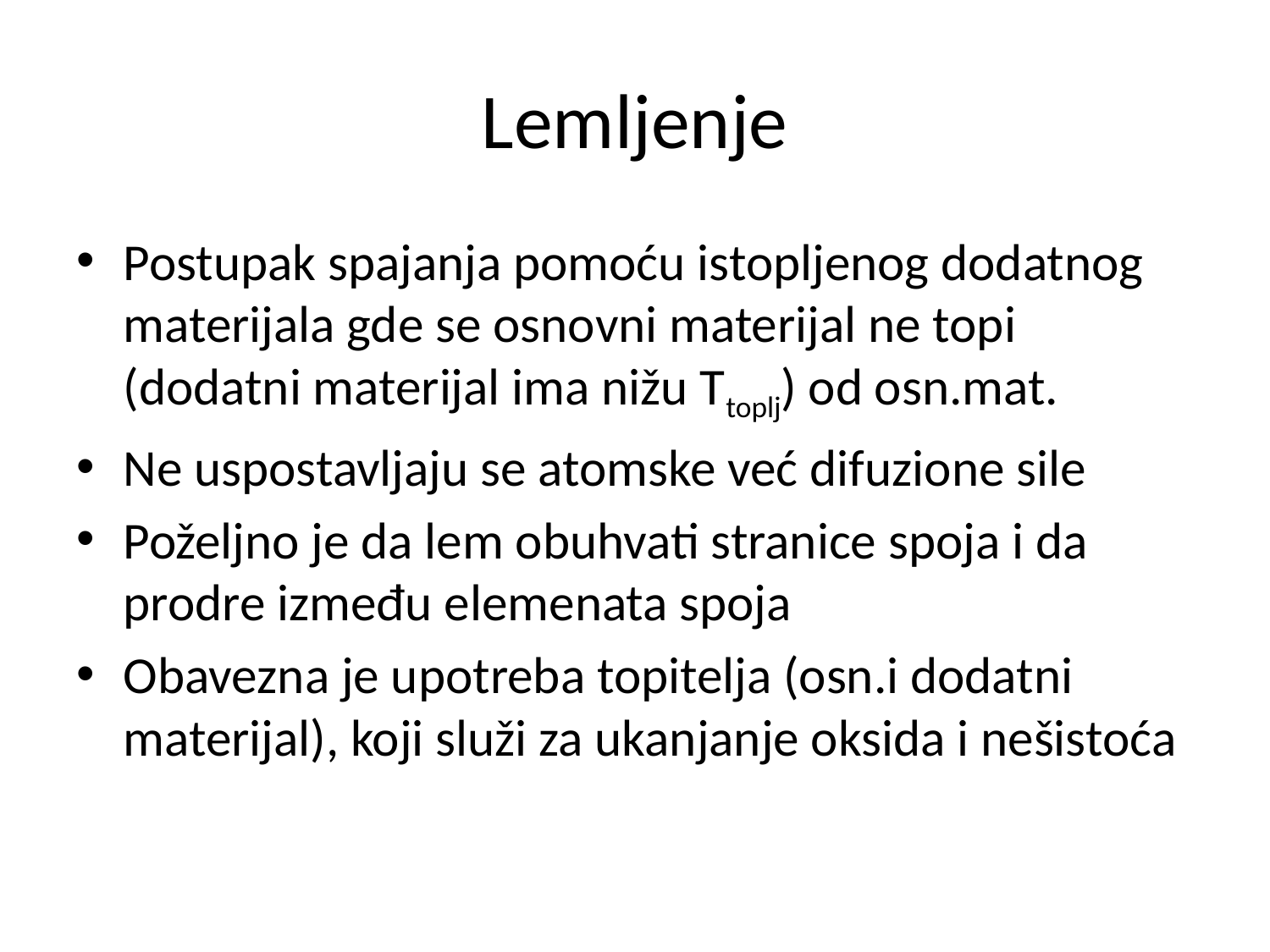

# Lemljenje
Postupak spajanja pomoću istopljenog dodatnog materijala gde se osnovni materijal ne topi (dodatni materijal ima nižu Ttoplj) od osn.mat.
Ne uspostavljaju se atomske već difuzione sile
Poželjno je da lem obuhvati stranice spoja i da prodre između elemenata spoja
Obavezna je upotreba topitelja (osn.i dodatni materijal), koji služi za ukanjanje oksida i nešistoća